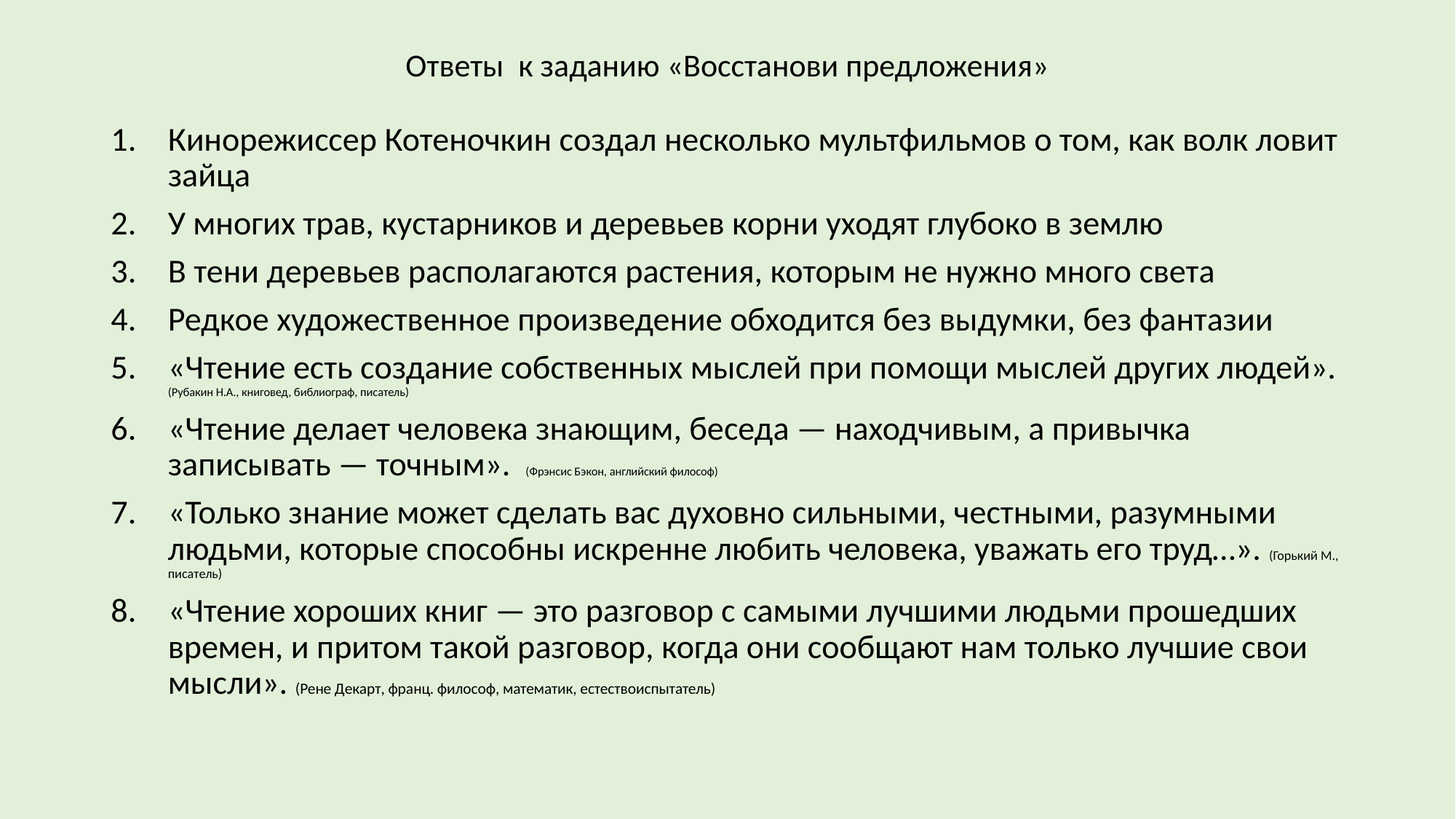

# Ответы  к заданию «Восстанови предложения»
Кинорежиссер Котеночкин создал несколько мультфильмов о том, как волк ловит зайца
У многих трав, кустарников и деревьев корни уходят глубоко в землю
В тени деревьев располагаются растения, которым не нужно много света
Редкое художественное произведение обходится без выдумки, без фантазии
«Чтение есть создание собственных мыслей при помощи мыслей других людей». (Рубакин Н.А., книговед, библиограф, писатель)
«Чтение делает человека знающим, беседа — находчивым, а привычка записывать — точным».  (Фрэнсис Бэкон, английский философ)
«Только знание может сделать вас духовно сильными, честными, разумными людьми, которые способны искренне любить человека, уважать его труд…». (Горький М., писатель)
«Чтение хороших книг — это разговор с самыми лучшими людьми прошедших времен, и притом такой разговор, когда они сообщают нам только лучшие свои мысли». (Рене Декарт, франц. философ, математик, естествоиспытатель)